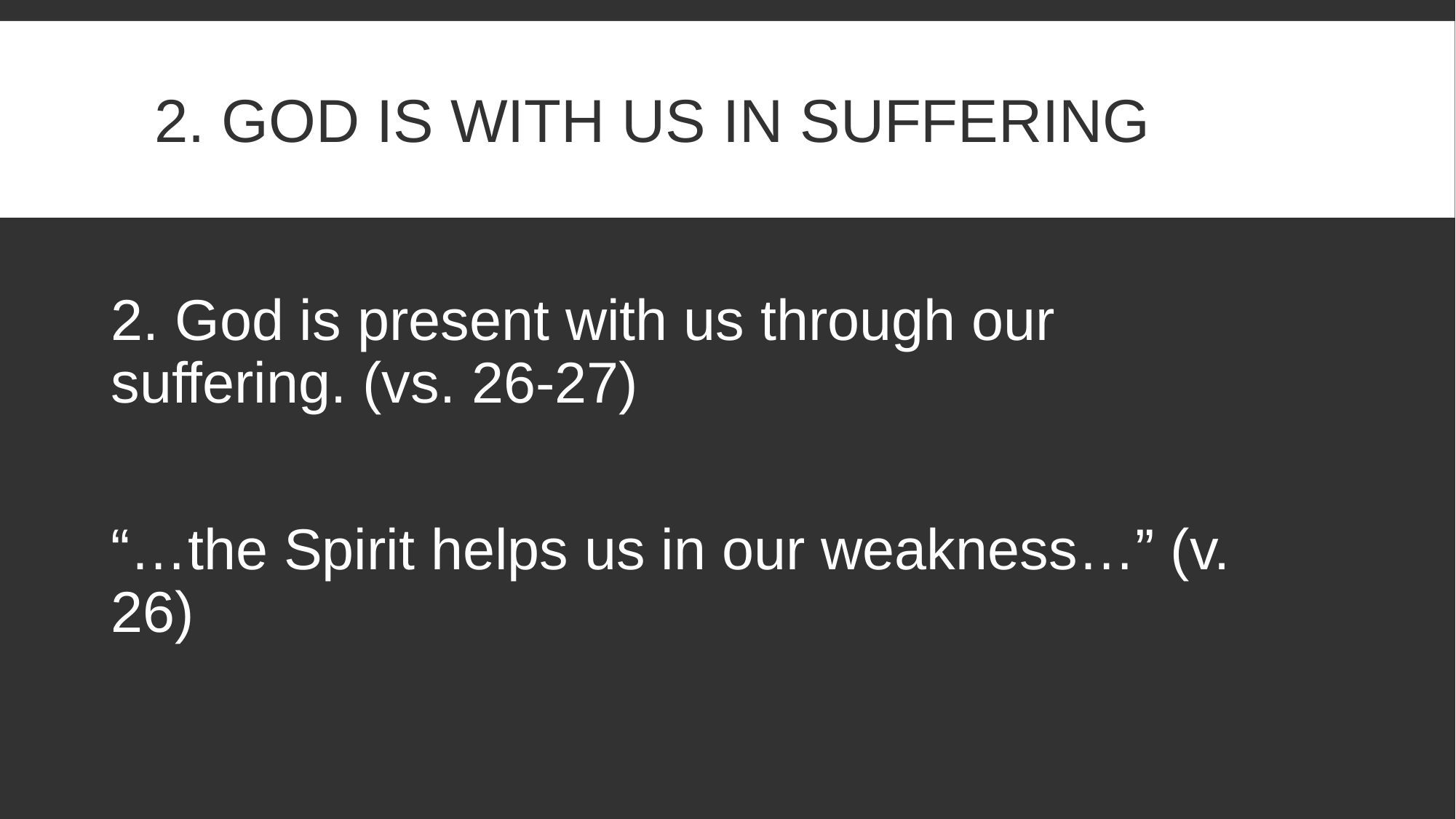

# 2. God is with us in suffering

2. God is present with us through our suffering. (vs. 26-27)

“…the Spirit helps us in our weakness…” (v. 26)